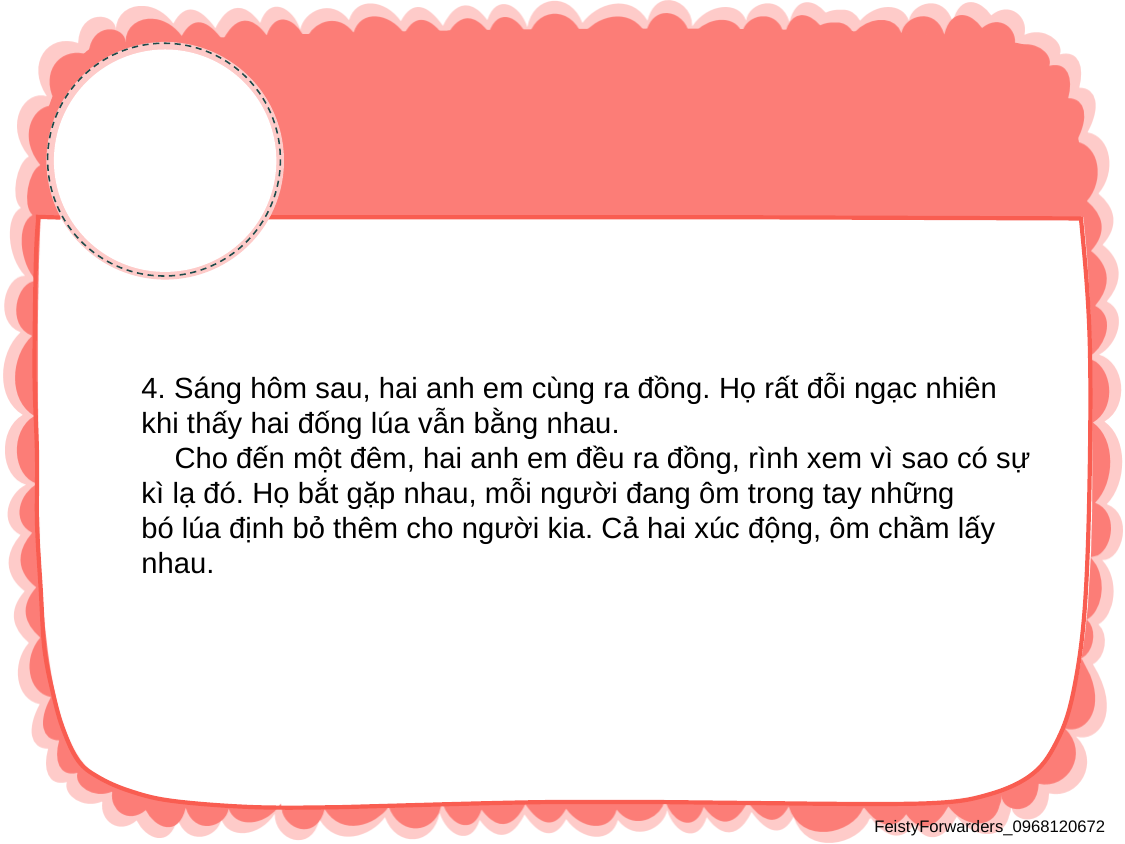

4. Sáng hôm sau, hai anh em cùng ra đồng. Họ rất đỗi ngạc nhiên
khi thấy hai đống lúa vẫn bằng nhau.
    Cho đến một đêm, hai anh em đều ra đồng, rình xem vì sao có sự
kì lạ đó. Họ bắt gặp nhau, mỗi người đang ôm trong tay những
bó lúa định bỏ thêm cho người kia. Cả hai xúc động, ôm chầm lấy
nhau.